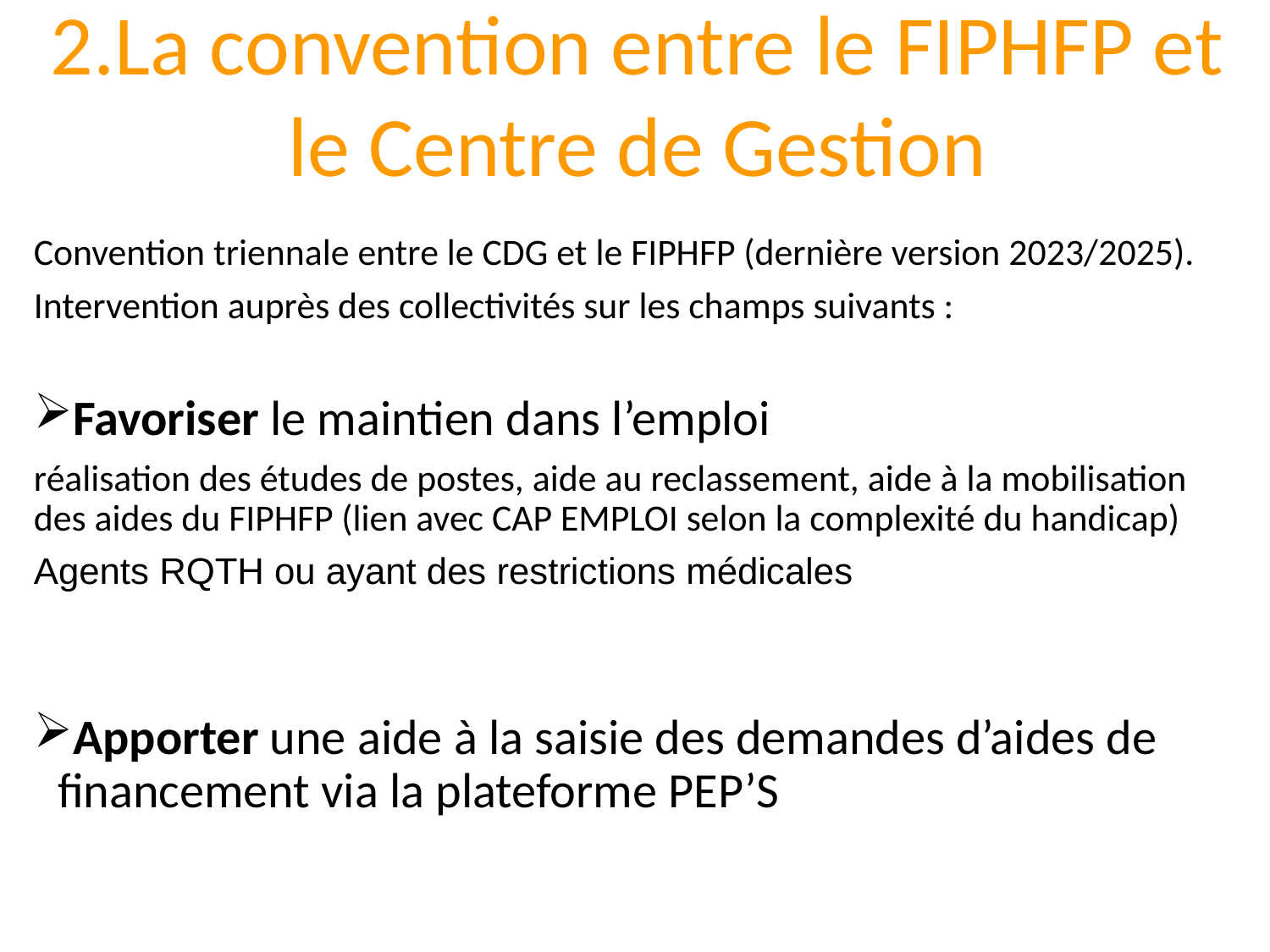

# 2.La convention entre le FIPHFP et le Centre de Gestion

Convention triennale entre le CDG et le FIPHFP (dernière version 2023/2025).
Intervention auprès des collectivités sur les champs suivants :

Favoriser le maintien dans l’emploi
réalisation des études de postes, aide au reclassement, aide à la mobilisation des aides du FIPHFP (lien avec CAP EMPLOI selon la complexité du handicap)
Agents RQTH ou ayant des restrictions médicales

Apporter une aide à la saisie des demandes d’aides de financement via la plateforme PEP’S